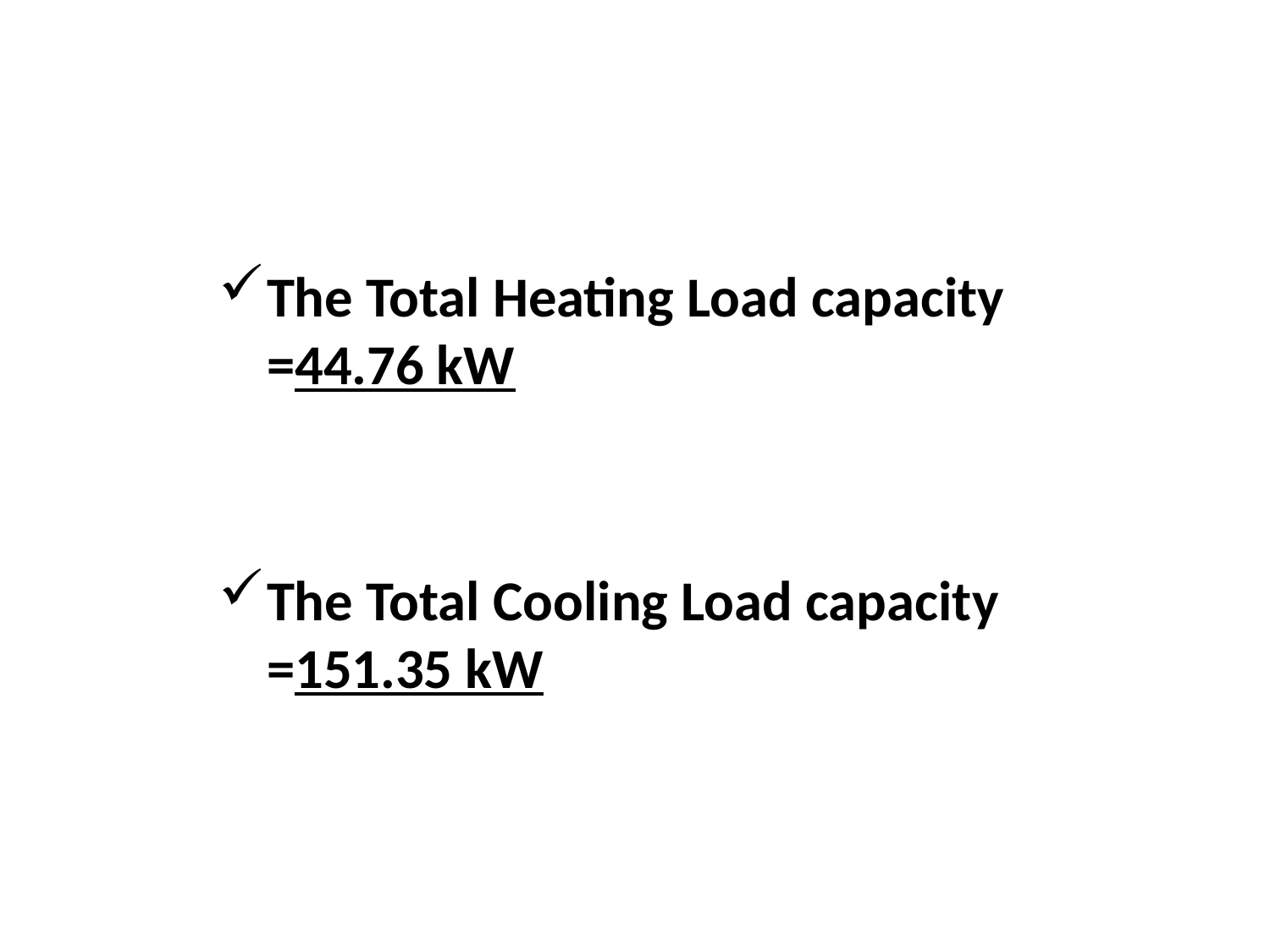

The Total Heating Load capacity =44.76 kW

The Total Cooling Load capacity =151.35 kW